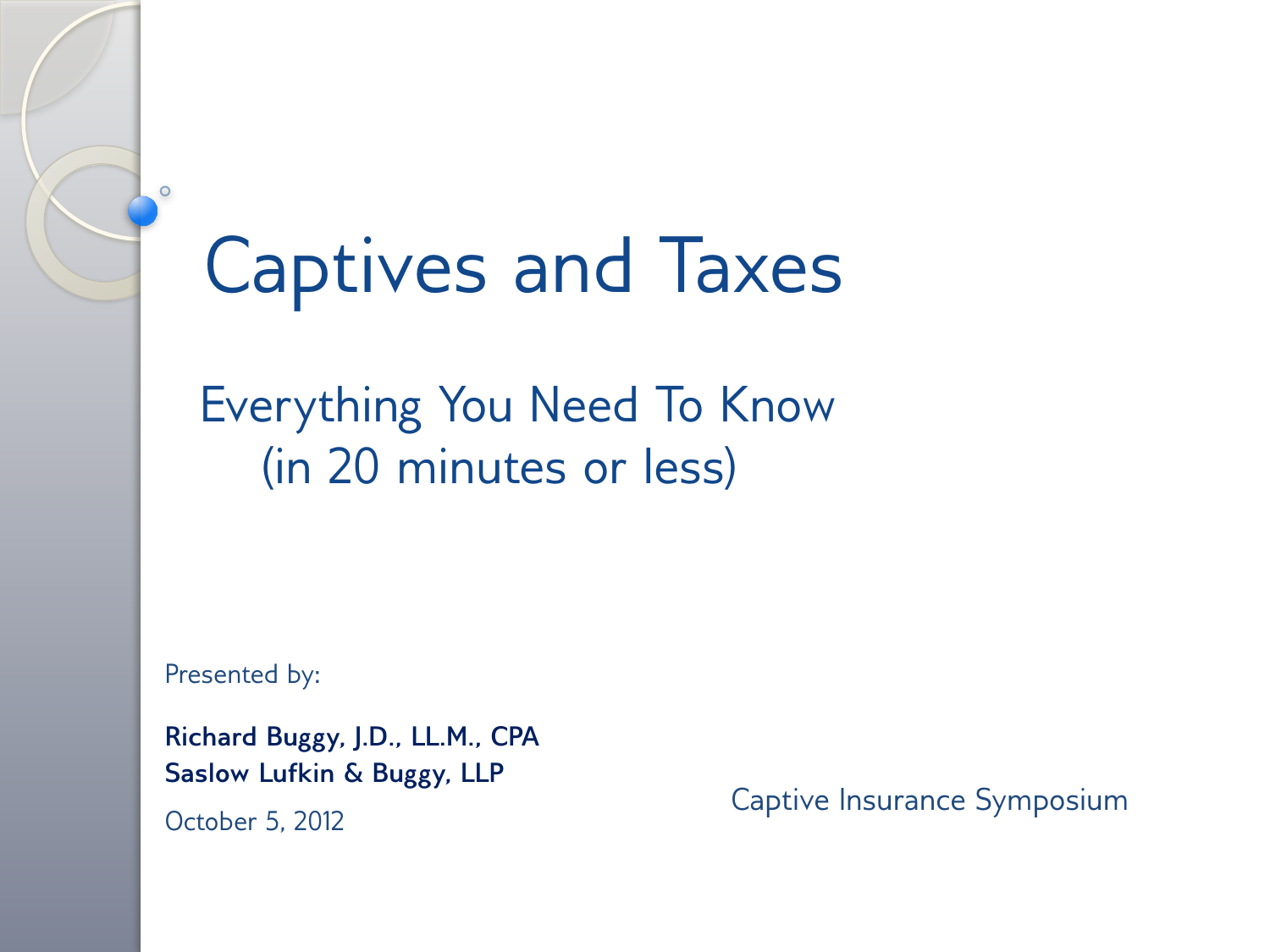

# Captives and Taxes Everything You Need To Know (in 20 minutes or less)
Presented by:

Richard Buggy, J.D., LL.M., CPA
Saslow Lufkin & Buggy, LLP

October 5, 2012

 Captive Insurance Symposium